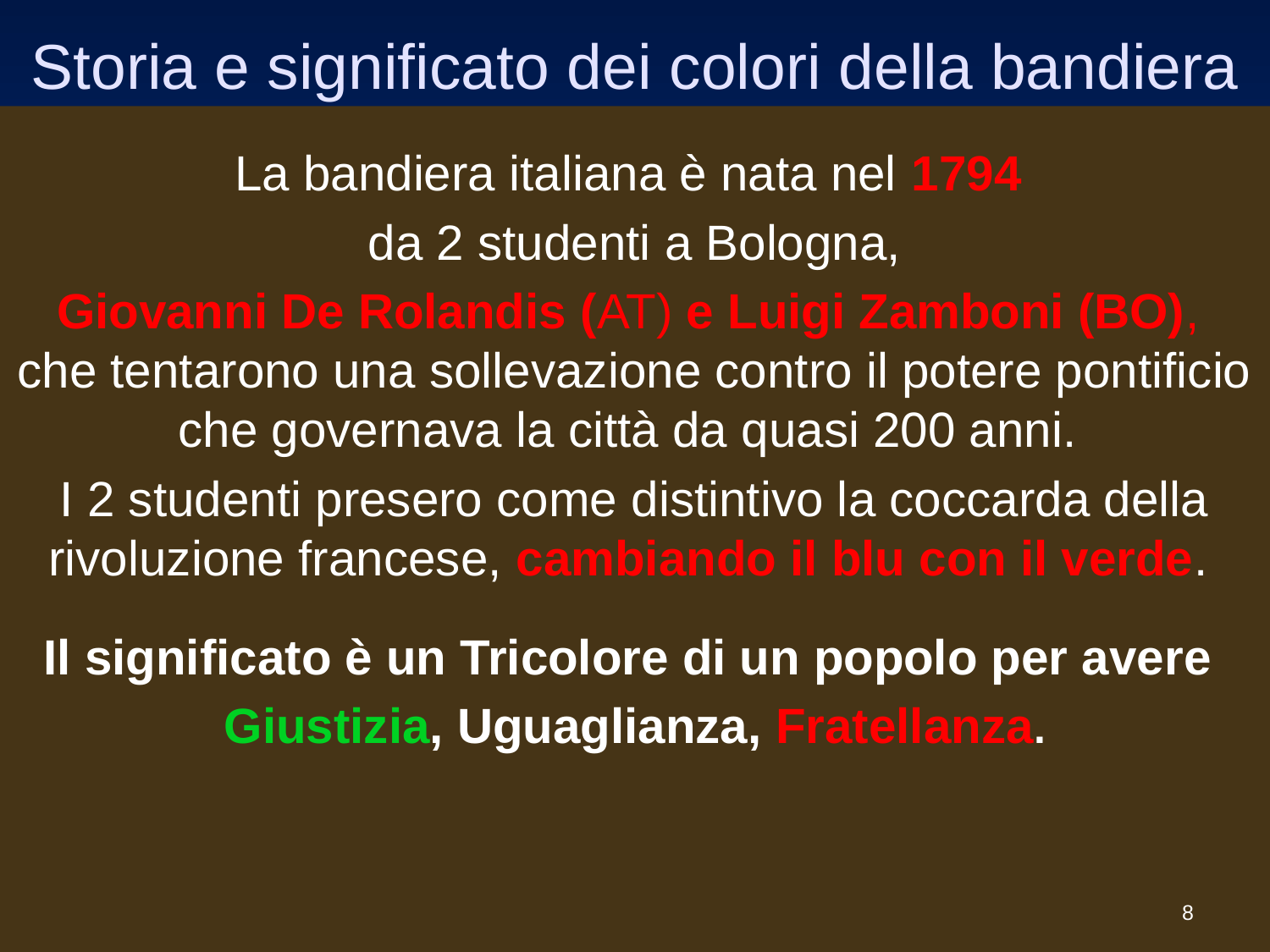

# Storia e significato dei colori della bandiera

La bandiera italiana è nata nel 1794
 da 2 studenti a Bologna,
Giovanni De Rolandis (AT) e Luigi Zamboni (BO),  che tentarono una sollevazione contro il potere pontificio che governava la città da quasi 200 anni.
I 2 studenti presero come distintivo la coccarda della rivoluzione francese, cambiando il blu con il verde.

Il significato è un Tricolore di un popolo per avere
 Giustizia, Uguaglianza, Fratellanza.

8